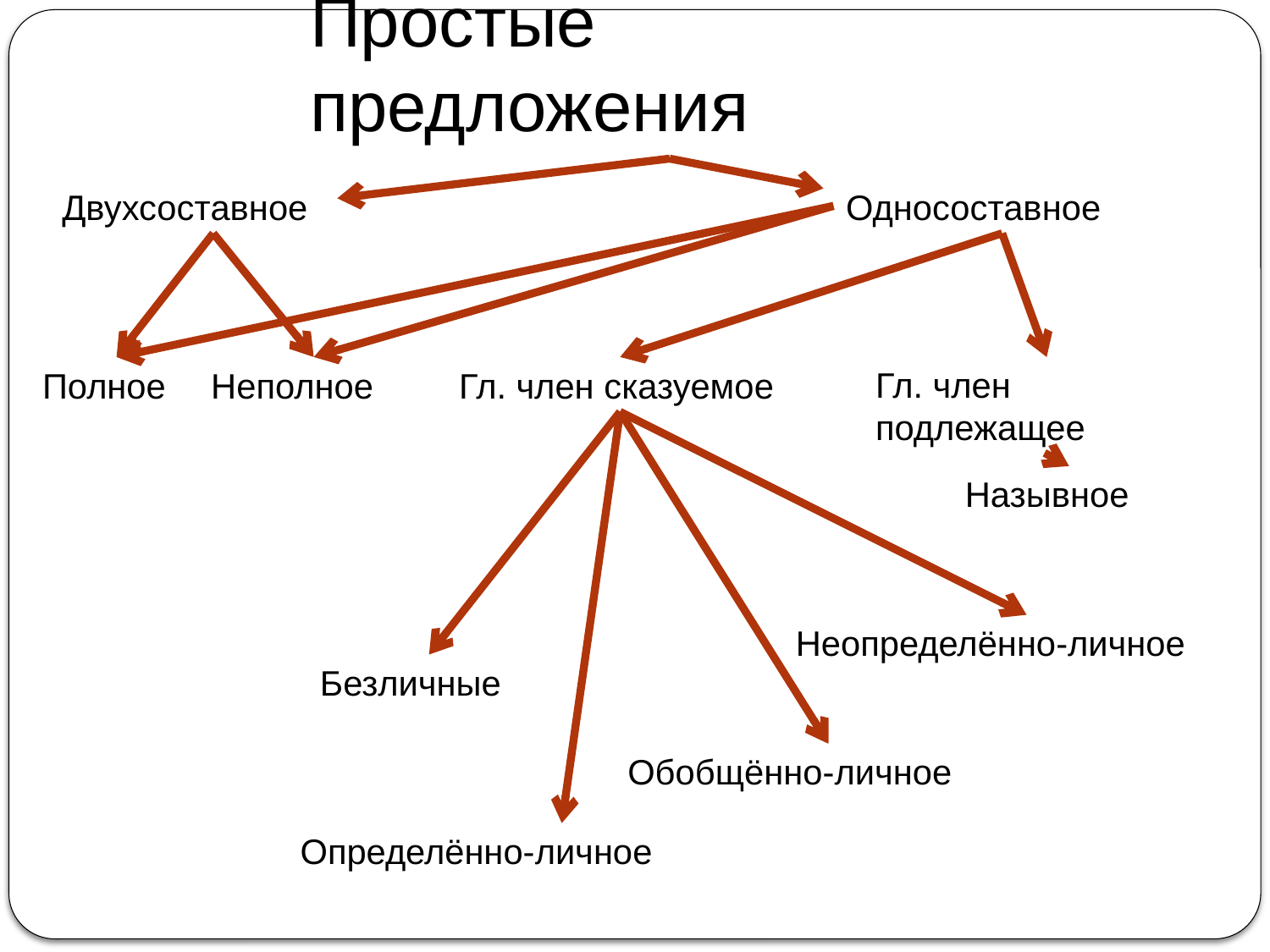

# Простые предложения
Двухсоставное
Односоставное
Полное
Неполное
Гл. член сказуемое
Гл. член подлежащее
Назывное
Неопределённо-личное
Безличные
Обобщённо-личное
Определённо-личное